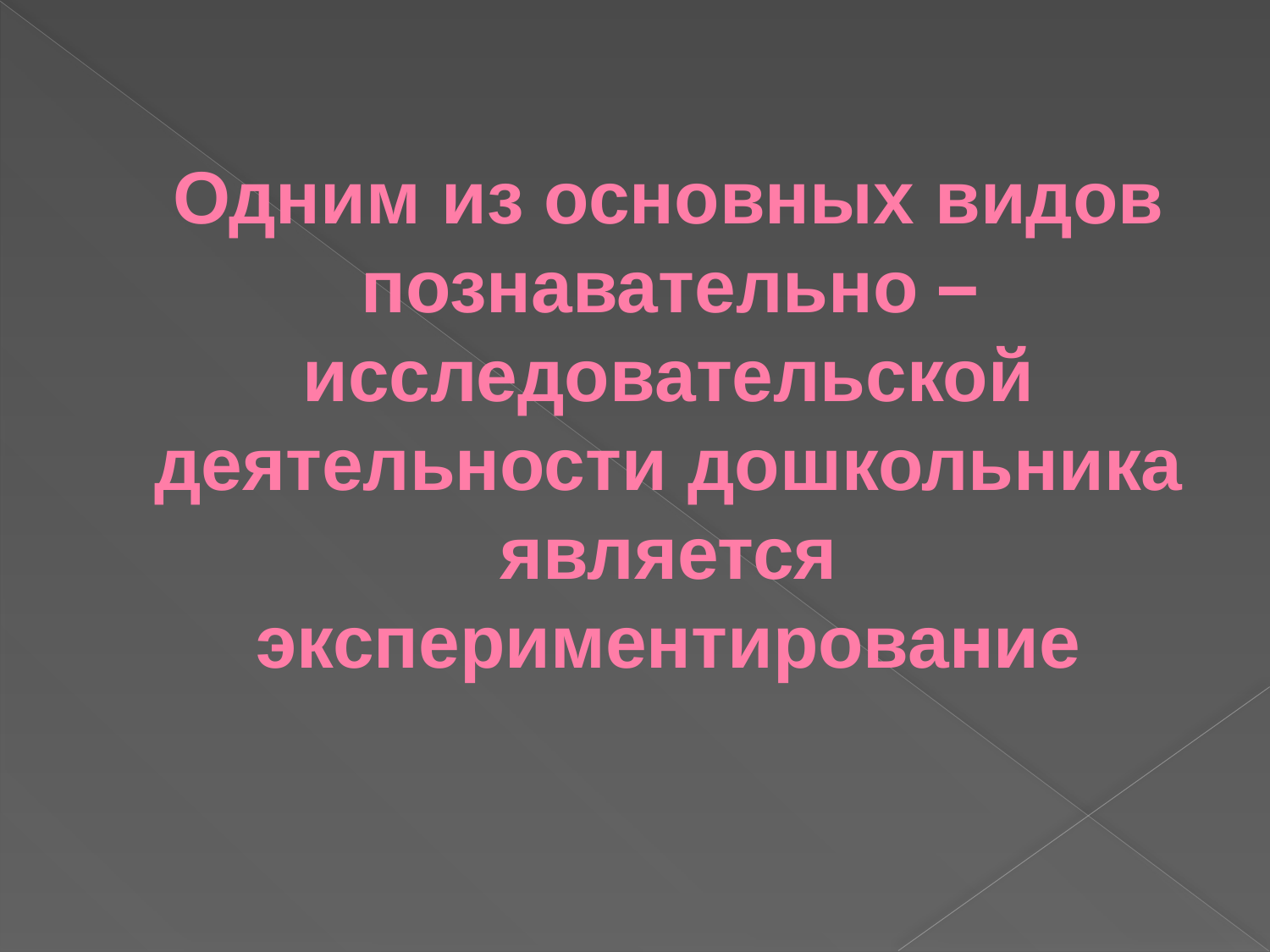

# Одним из основных видов познавательно – исследовательской деятельности дошкольника является экспериментирование